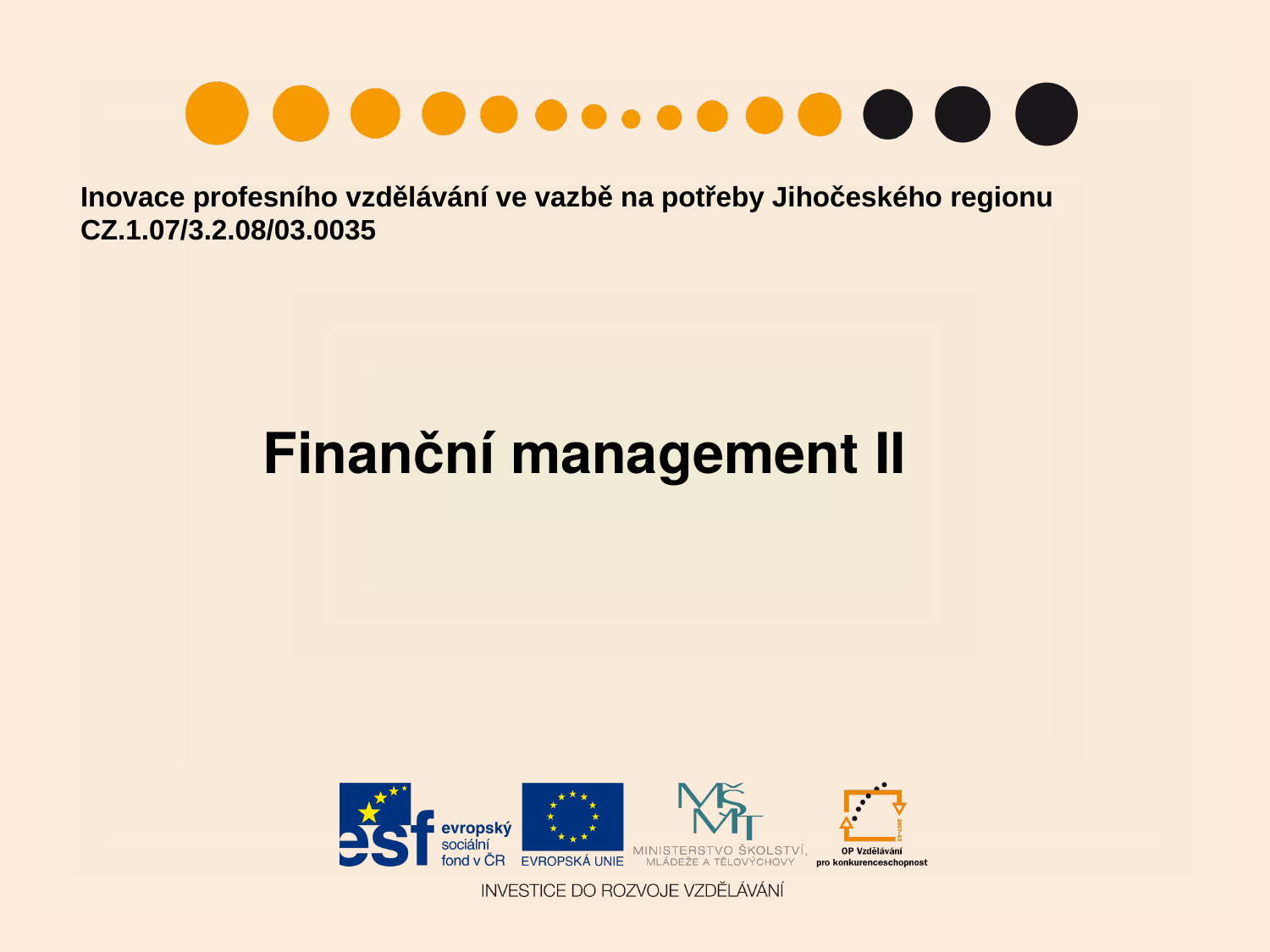

# Finanční management II
Inovace profesního vzdělávání ve vazbě na potřeby Jihočeského regionu
CZ.1.07/3.2.08/03.0035